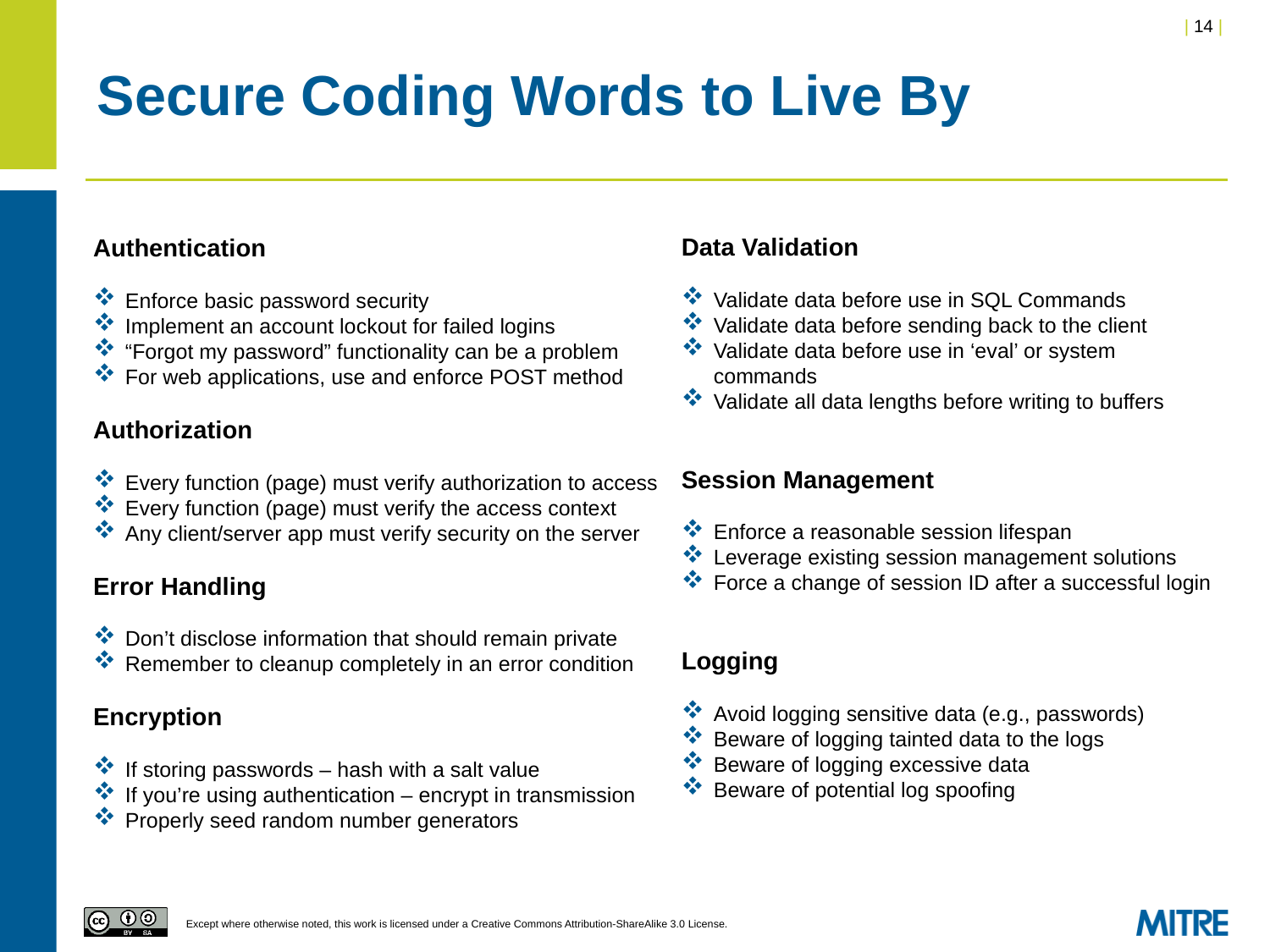

# Secure Coding Words to Live By
Data Validation

Validate data before use in SQL Commands
Validate data before sending back to the client
Validate data before use in ‘eval’ or system commands
Validate all data lengths before writing to buffers

Session Management

Enforce a reasonable session lifespan
Leverage existing session management solutions
Force a change of session ID after a successful login

Logging

Avoid logging sensitive data (e.g., passwords)
Beware of logging tainted data to the logs
Beware of logging excessive data
Beware of potential log spoofing
Authentication

Enforce basic password security
Implement an account lockout for failed logins
“Forgot my password” functionality can be a problem
For web applications, use and enforce POST method

Authorization

Every function (page) must verify authorization to access
Every function (page) must verify the access context
Any client/server app must verify security on the server

Error Handling

Don’t disclose information that should remain private
Remember to cleanup completely in an error condition

Encryption

If storing passwords – hash with a salt value
If you’re using authentication – encrypt in transmission
Properly seed random number generators